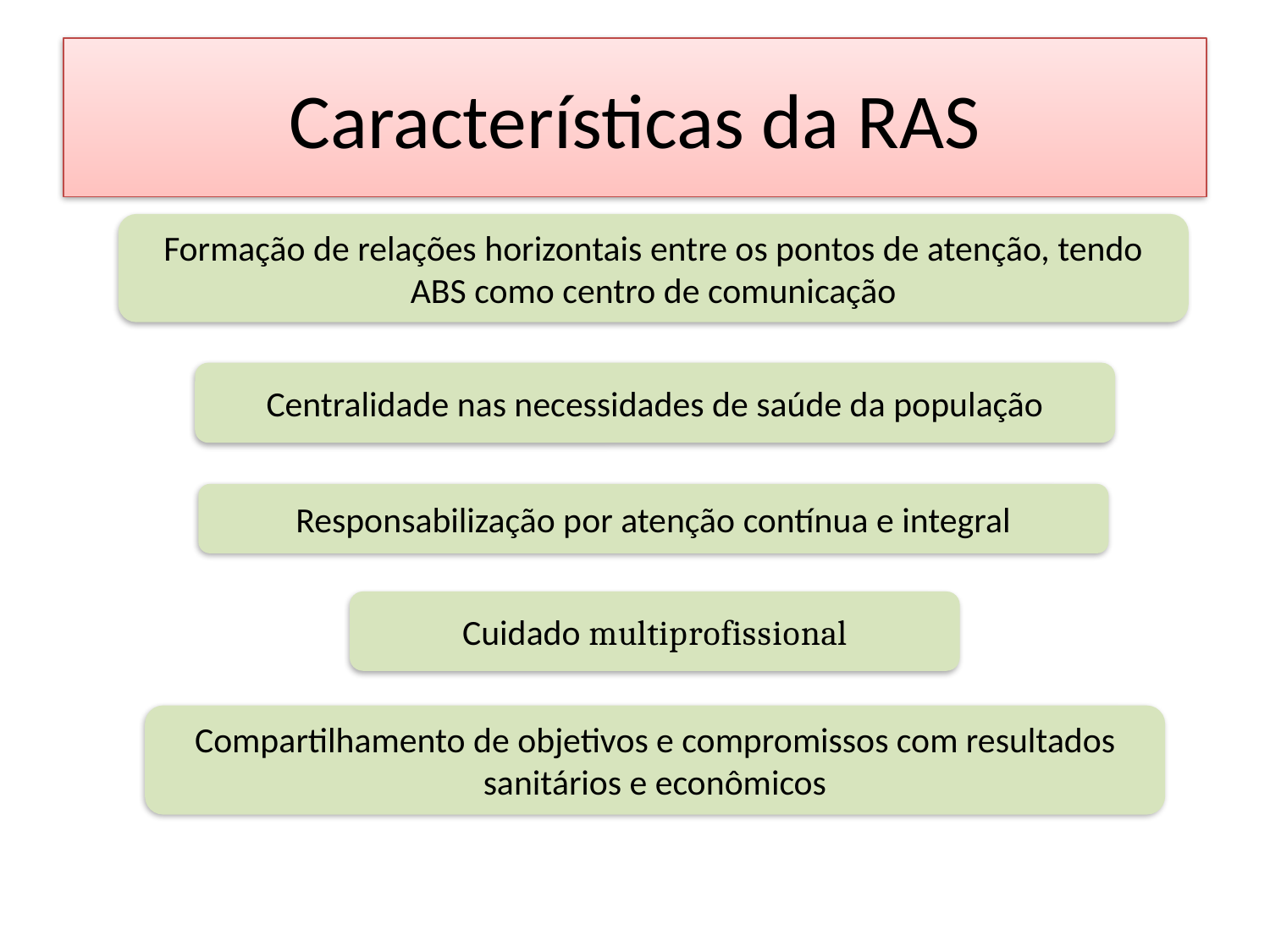

# Características da RAS

Formação de relações horizontais entre os pontos de atenção, tendo ABS como centro de comunicação

Centralidade nas necessidades de saúde da população
Responsabilização por atenção contínua e integral
Cuidado multiprofissional
Compartilhamento de objetivos e compromissos com resultados sanitários e econômicos